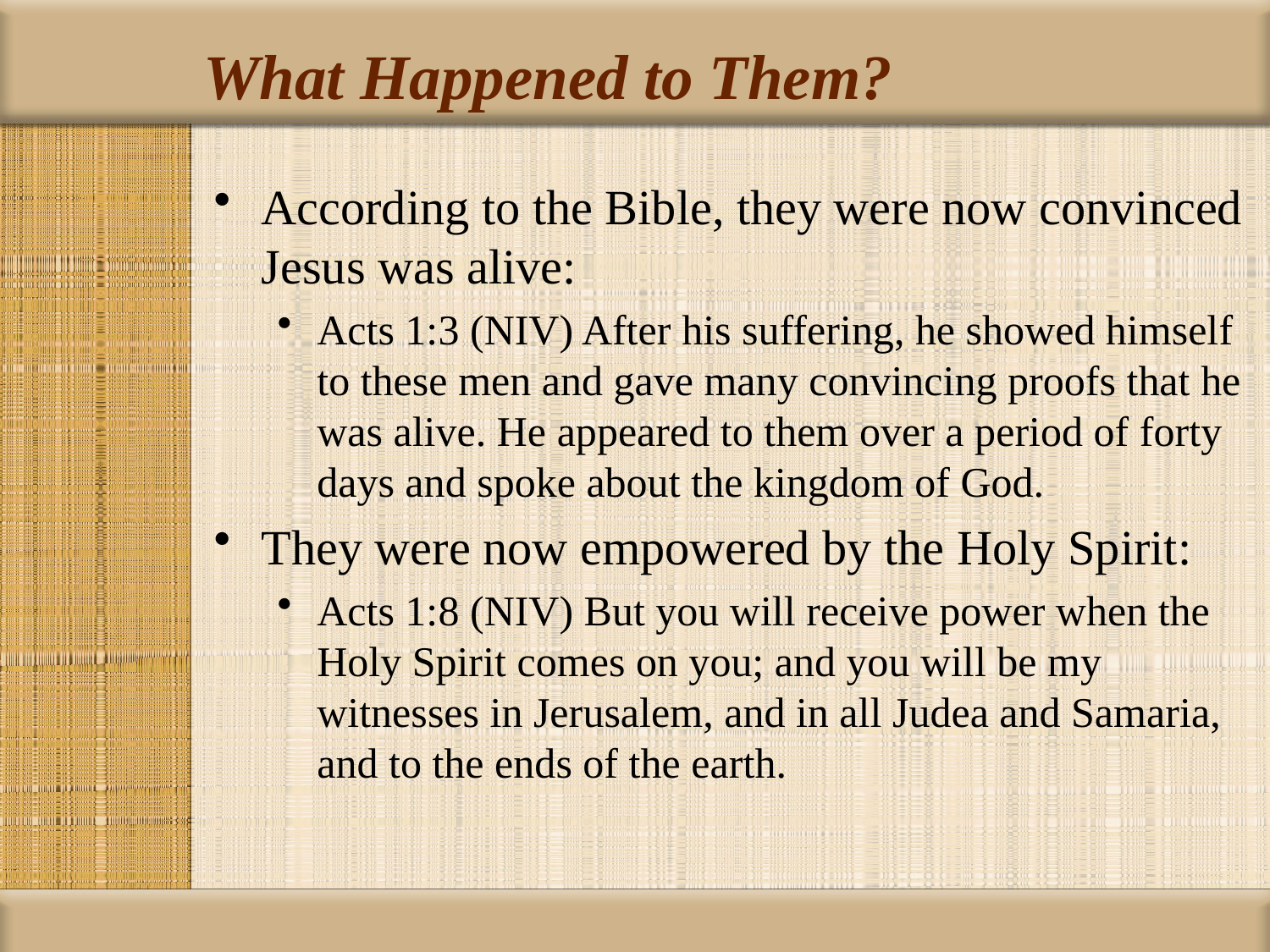

# What Happened to Them?
According to the Bible, they were now convinced Jesus was alive:
Acts 1:3 (NIV) After his suffering, he showed himself to these men and gave many convincing proofs that he was alive. He appeared to them over a period of forty days and spoke about the kingdom of God.
They were now empowered by the Holy Spirit:
Acts 1:8 (NIV) But you will receive power when the Holy Spirit comes on you; and you will be my witnesses in Jerusalem, and in all Judea and Samaria, and to the ends of the earth.